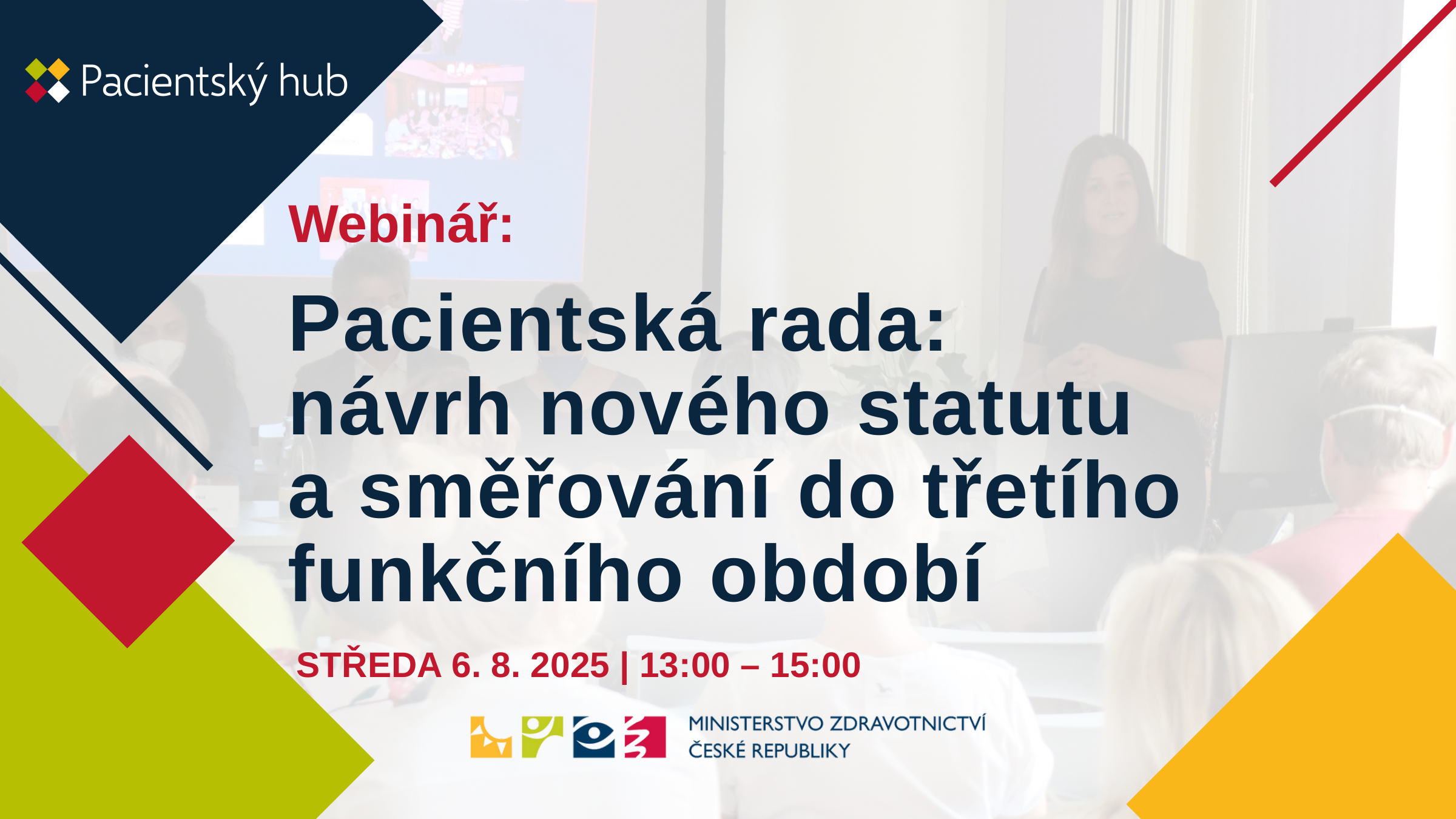

Webinář:

Pacientská rada:
návrh nového statutu
a směřování do třetího funkčního období

STŘEDA 6. 8. 2025 | 13:00 – 15:00